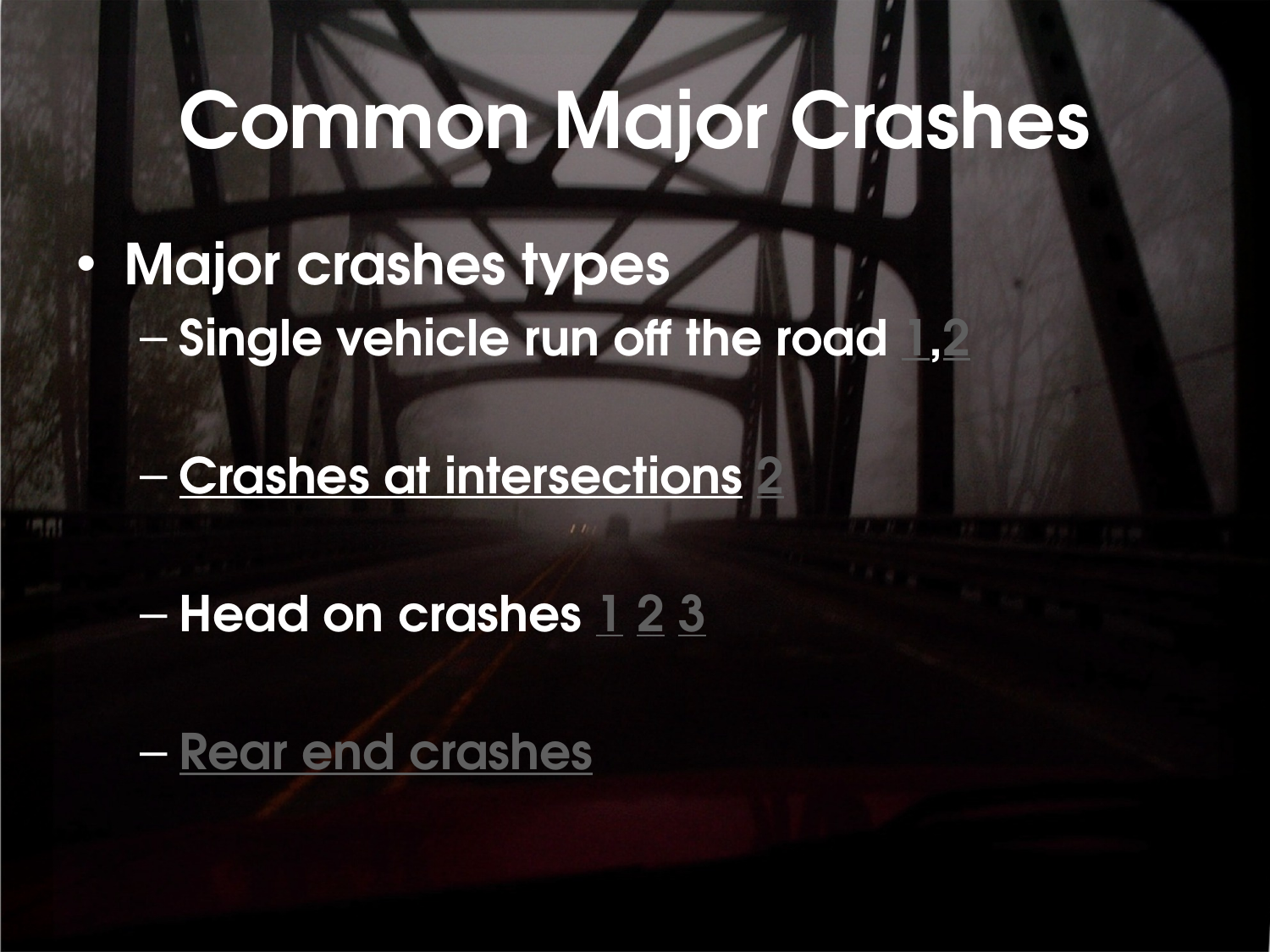

# Common Major Crashes
Major crashes types
Single vehicle run off the road 1,2

Crashes at intersections 2

Head on crashes 1 2 3

Rear end crashes